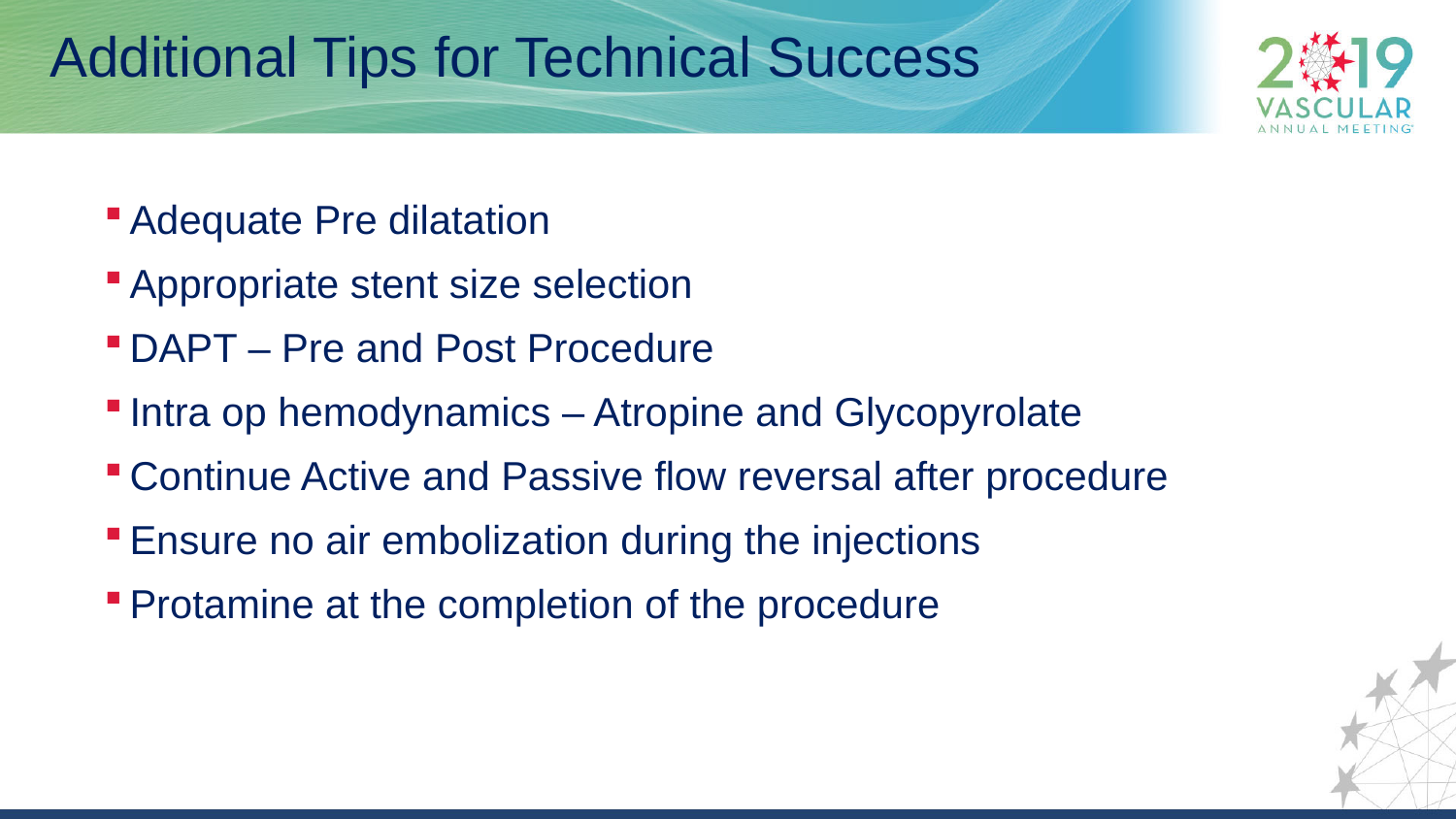

Additional Tips for Technical Success
Adequate Pre dilatation
Appropriate stent size selection
DAPT – Pre and Post Procedure
Intra op hemodynamics – Atropine and Glycopyrolate
Continue Active and Passive flow reversal after procedure
Ensure no air embolization during the injections
Protamine at the completion of the procedure